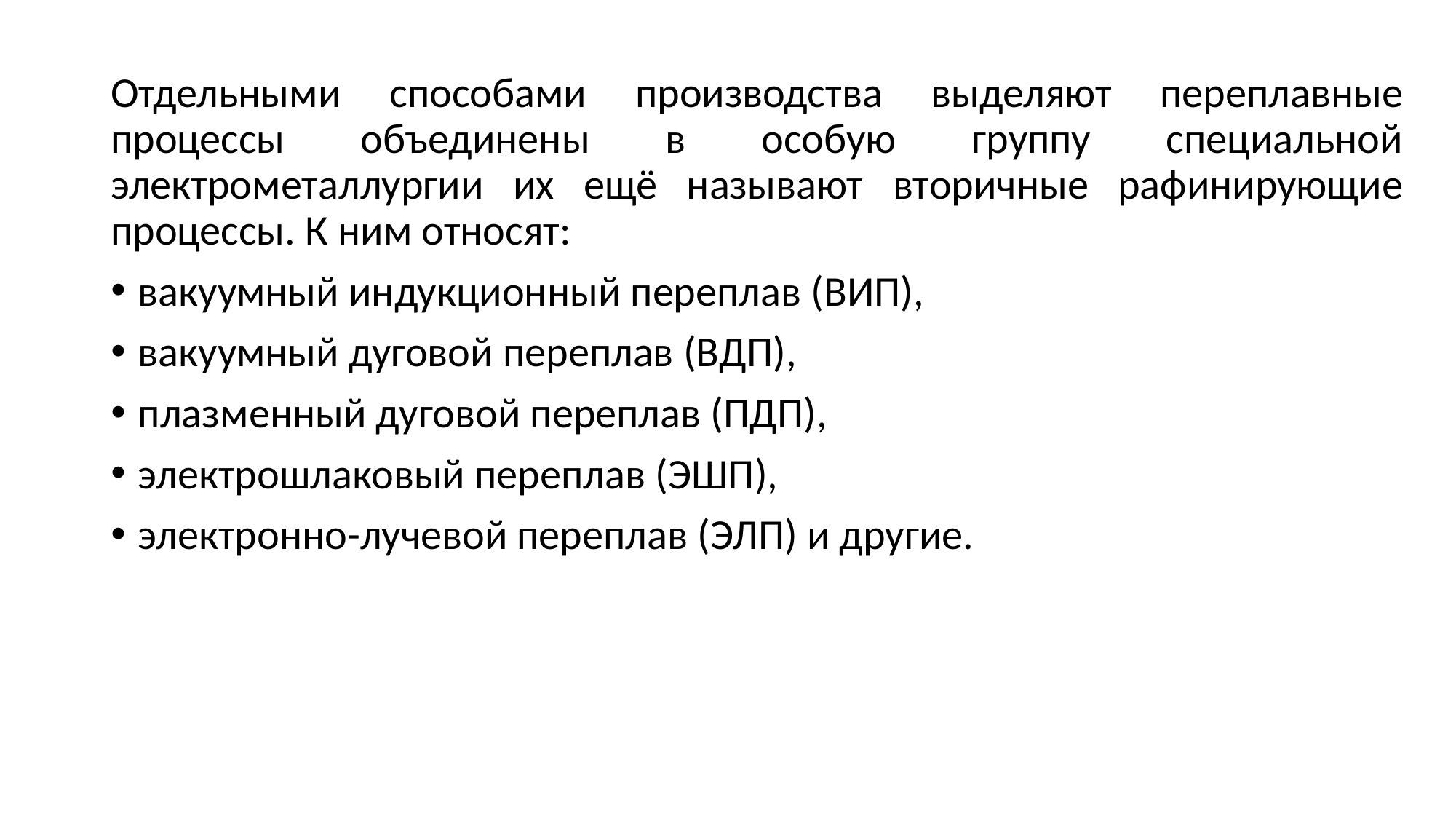

Отдельными способами производства выделяют переплавные процессы объединены в особую группу специальной электрометаллургии их ещё называют вторичные рафинирующие процессы. К ним относят:
вакуумный индукционный переплав (ВИП),
вакуумный дуговой переплав (ВДП),
плазменный дуговой переплав (ПДП),
электрошлаковый переплав (ЭШП),
электронно-лучевой переплав (ЭЛП) и другие.